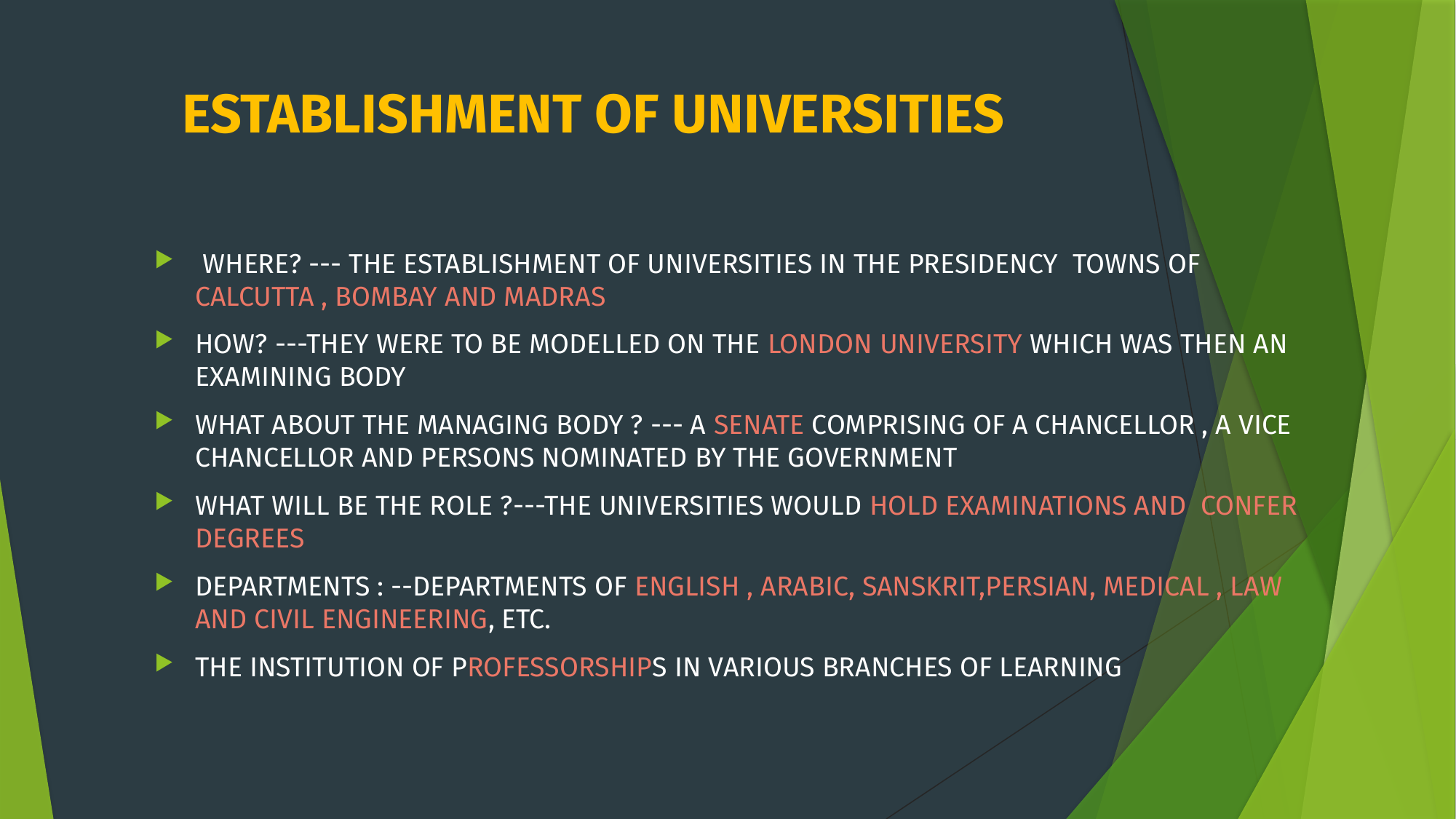

# ESTABLISHMENT OF UNIVERSITIES
 WHERE? --- THE ESTABLISHMENT OF UNIVERSITIES IN THE PRESIDENCY  TOWNS OF CALCUTTA , BOMBAY AND MADRAS
HOW? ---THEY WERE TO BE MODELLED ON THE LONDON UNIVERSITY WHICH WAS THEN AN EXAMINING BODY
WHAT ABOUT THE MANAGING BODY ? --- A SENATE COMPRISING OF A CHANCELLOR , A VICE CHANCELLOR AND PERSONS NOMINATED BY THE GOVERNMENT
WHAT WILL BE THE ROLE ?---THE UNIVERSITIES WOULD HOLD EXAMINATIONS AND  CONFER DEGREES
DEPARTMENTS : --DEPARTMENTS OF ENGLISH , ARABIC, SANSKRIT,PERSIAN, MEDICAL , LAW AND CIVIL ENGINEERING, ETC.
THE INSTITUTION OF PROFESSORSHIPS IN VARIOUS BRANCHES OF LEARNING